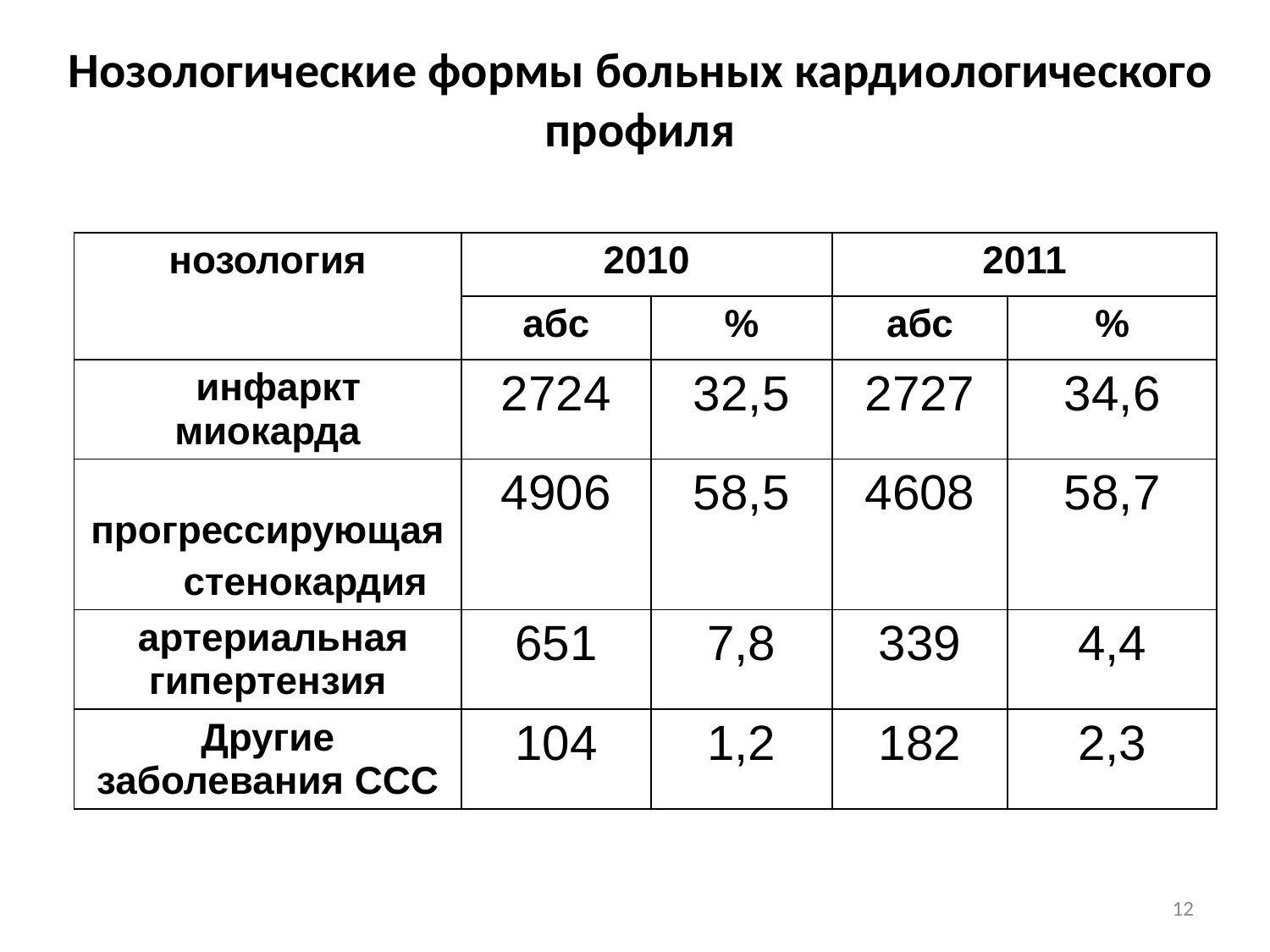

Нозологические формы больных кардиологического профиля
| нозология | 2010 |  | 2011 |  |
| --- | --- | --- | --- | --- |
|  | абс | % | абс | % |
| инфаркт миокарда | 2724 | 32,5 | 2727 | 34,6 |
| прогрессирующая стенокардия | 4906 | 58,5 | 4608 | 58,7 |
| артериальная гипертензия | 651 | 7,8 | 339 | 4,4 |
| Другие заболевания ССС | 104 | 1,2 | 182 | 2,3 |
12